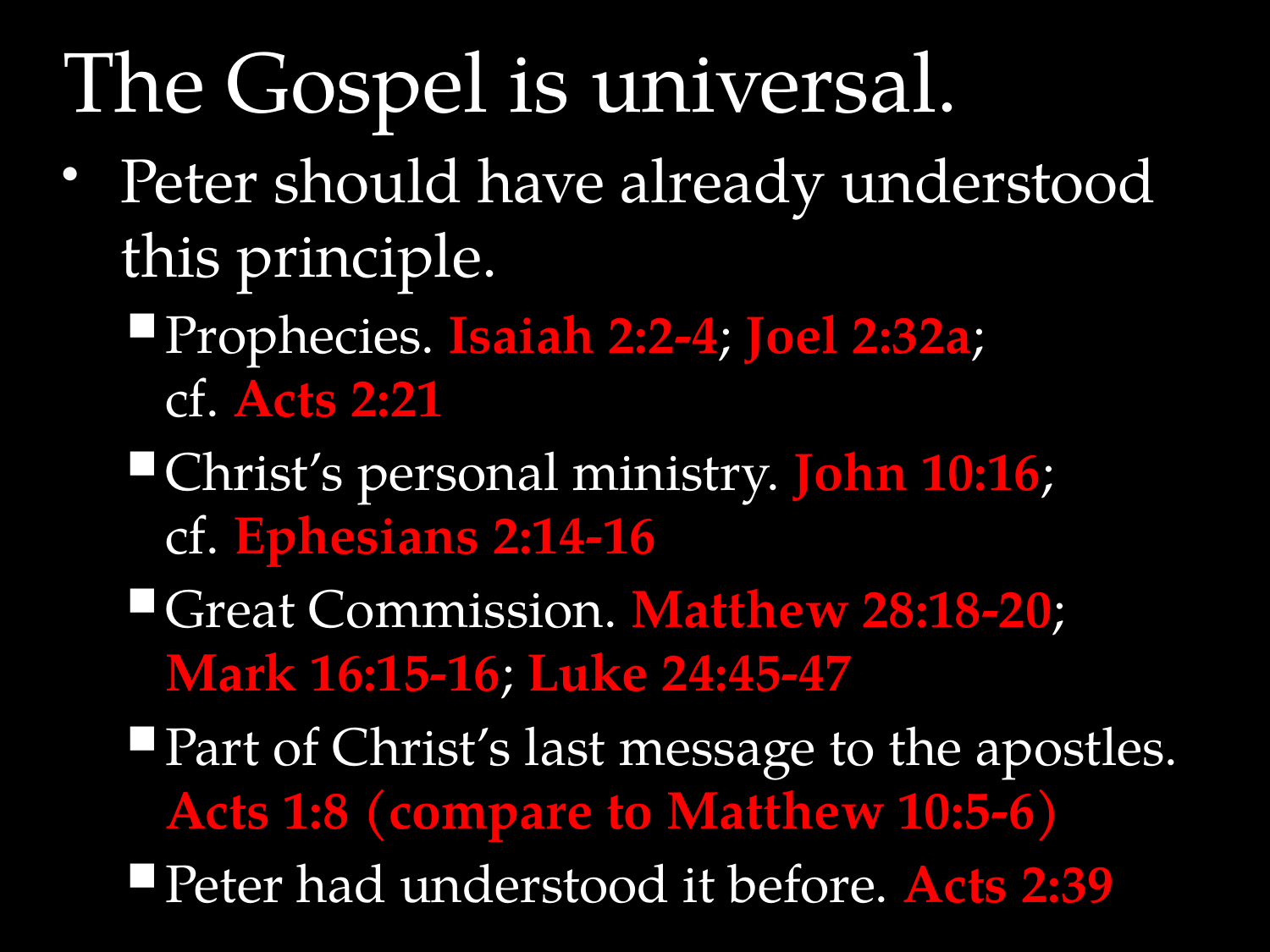

The Gospel is universal.
Peter should have already understood this principle.
Prophecies. Isaiah 2:2-4; Joel 2:32a;
cf. Acts 2:21
Christ’s personal ministry. John 10:16;
cf. Ephesians 2:14-16
Great Commission. Matthew 28:18-20;
Mark 16:15-16; Luke 24:45-47
Part of Christ’s last message to the apostles.
Acts 1:8 (compare to Matthew 10:5-6)
Peter had understood it before. Acts 2:39